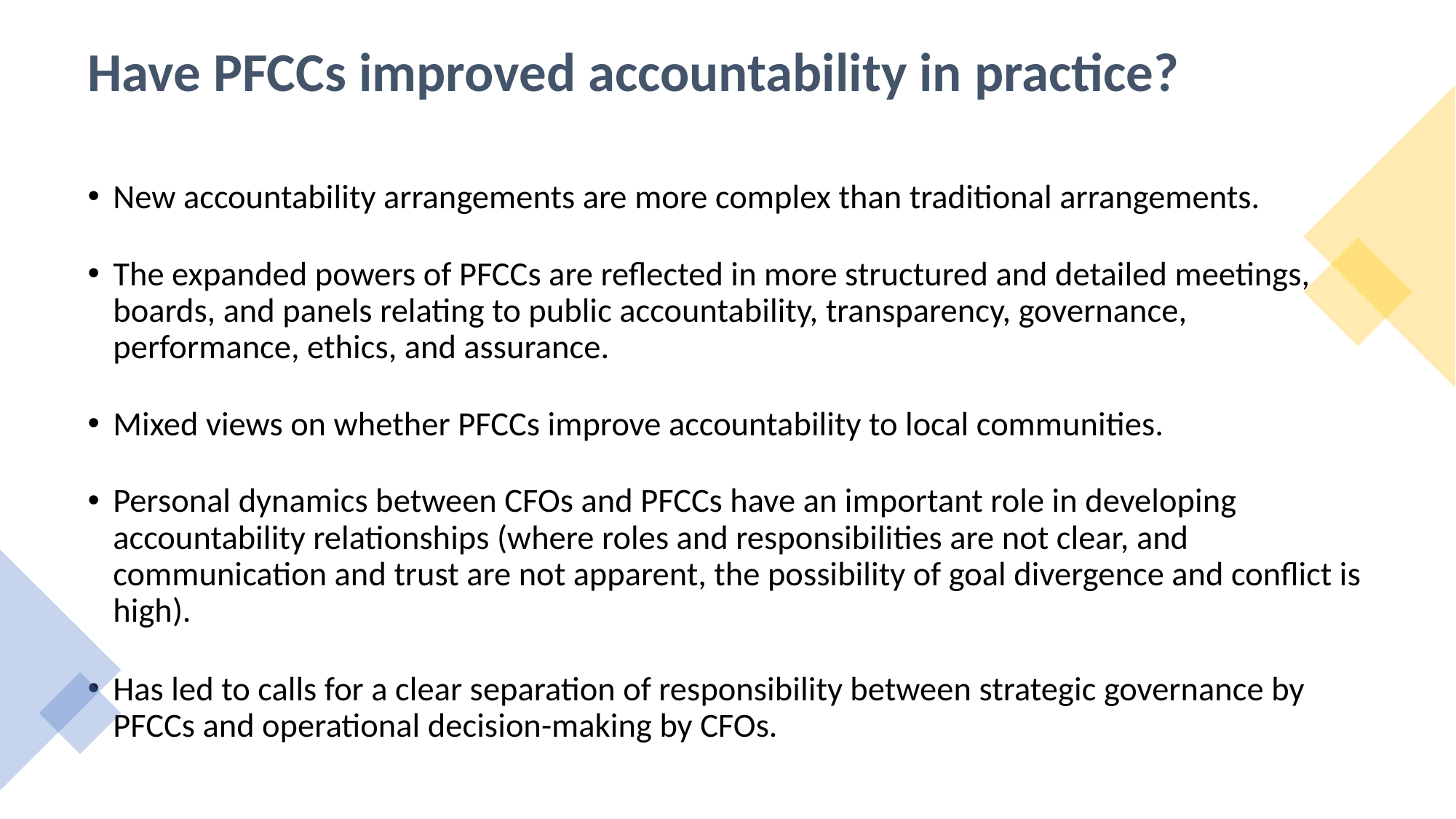

# Have PFCCs improved accountability in practice?

New accountability arrangements are more complex than traditional arrangements.

The expanded powers of PFCCs are reflected in more structured and detailed meetings, boards, and panels relating to public accountability, transparency, governance, performance, ethics, and assurance.

Mixed views on whether PFCCs improve accountability to local communities.

Personal dynamics between CFOs and PFCCs have an important role in developing accountability relationships (where roles and responsibilities are not clear, and communication and trust are not apparent, the possibility of goal divergence and conflict is high).

Has led to calls for a clear separation of responsibility between strategic governance by PFCCs and operational decision-making by CFOs.